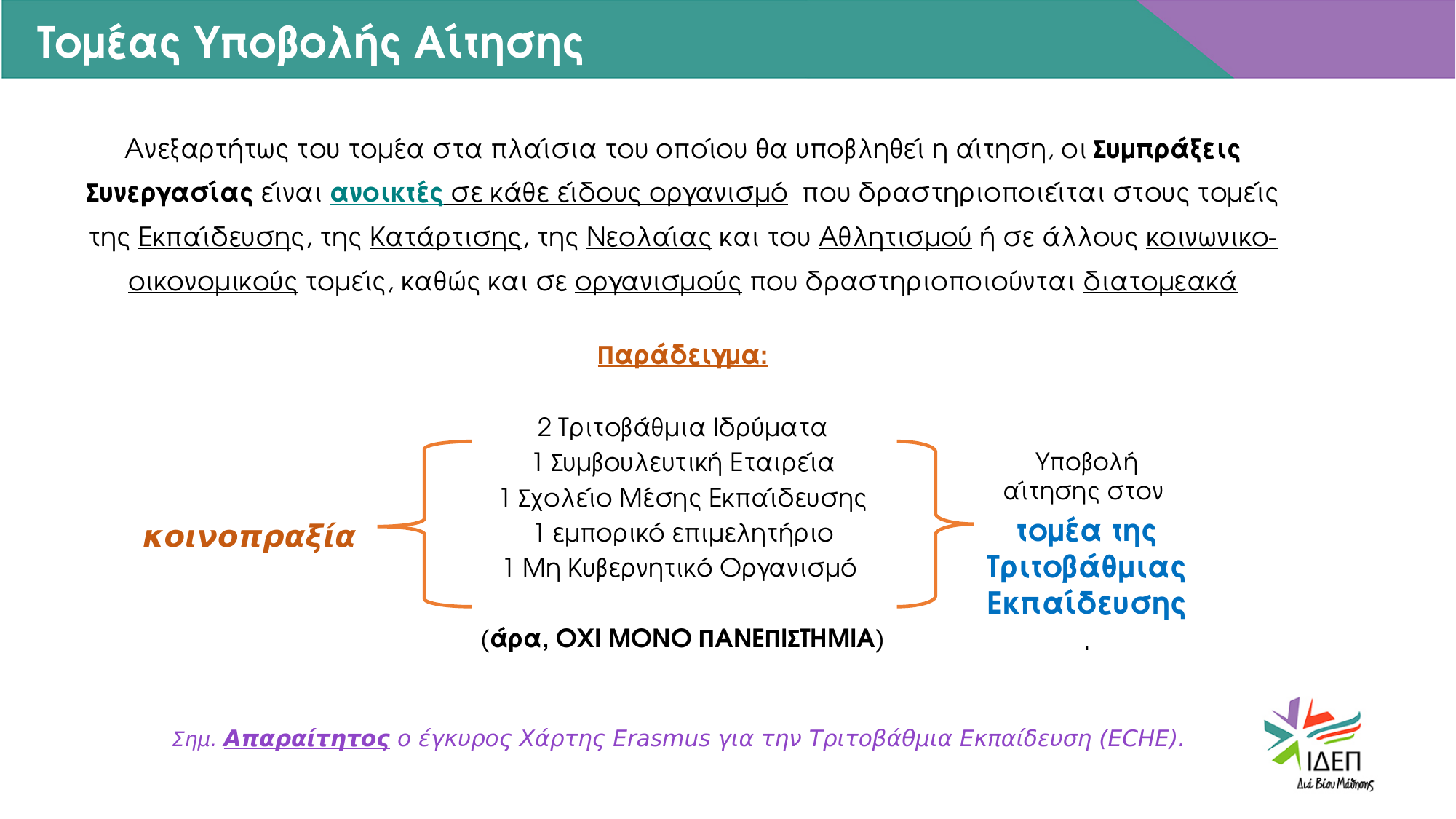

Τομέας Υποβολής Αίτησης
Ανεξαρτήτως του τομέα στα πλαίσια του οποίου θα υποβληθεί η αίτηση, οι Συμπράξεις Συνεργασίας είναι ανοικτές σε κάθε είδους οργανισμό  που δραστηριοποιείται στους τομείς της Εκπαίδευσης, της Κατάρτισης, της Νεολαίας και του Αθλητισμού ή σε άλλους κοινωνικο-οικονομικούς τομείς, καθώς και σε οργανισμούς που δραστηριοποιούνται διατομεακά

Παράδειγμα:

2 Τριτοβάθμια Ιδρύματα
1 Συμβουλευτική Εταιρεία
1 Σχολείο Μέσης Εκπαίδευσης
1 εμπορικό επιμελητήριο
1 Μη Κυβερνητικό Οργανισμό

(άρα, ΟΧΙ ΜΟΝΟ ΠΑΝΕΠΙΣΤΗΜΙΑ)

Σημ. Απαραίτητος ο έγκυρος Χάρτης Erasmus για την Τριτοβάθμια Εκπαίδευση (ECHE).

Υποβολή αίτησης στον
τομέα της Τριτοβάθμιας Εκπαίδευσης.
κοινοπραξία